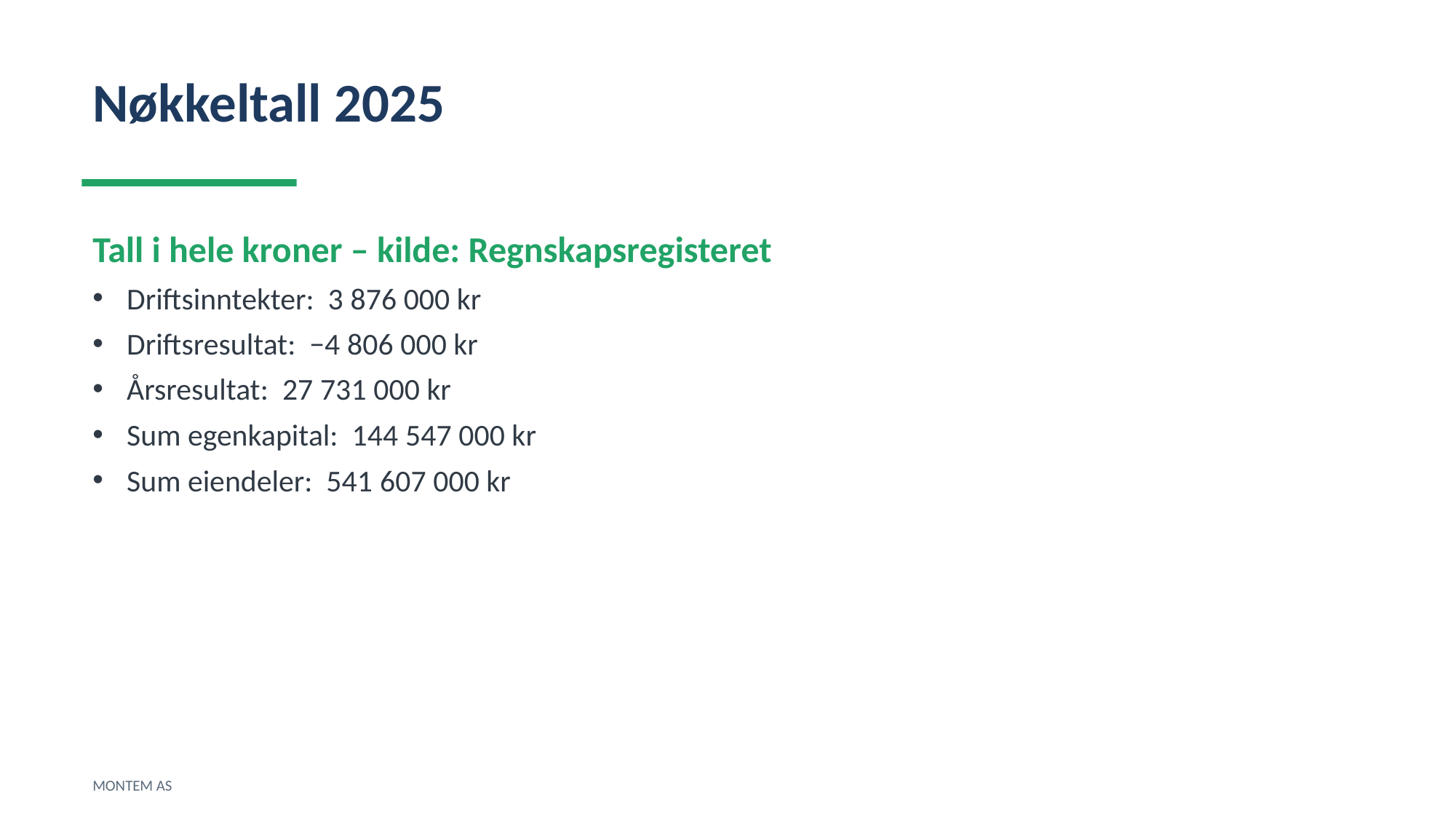

Nøkkeltall 2025

Tall i hele kroner – kilde: Regnskapsregisteret
Driftsinntekter:  3 876 000 kr
Driftsresultat:  −4 806 000 kr
Årsresultat:  27 731 000 kr
Sum egenkapital:  144 547 000 kr
Sum eiendeler:  541 607 000 kr
MONTEM AS